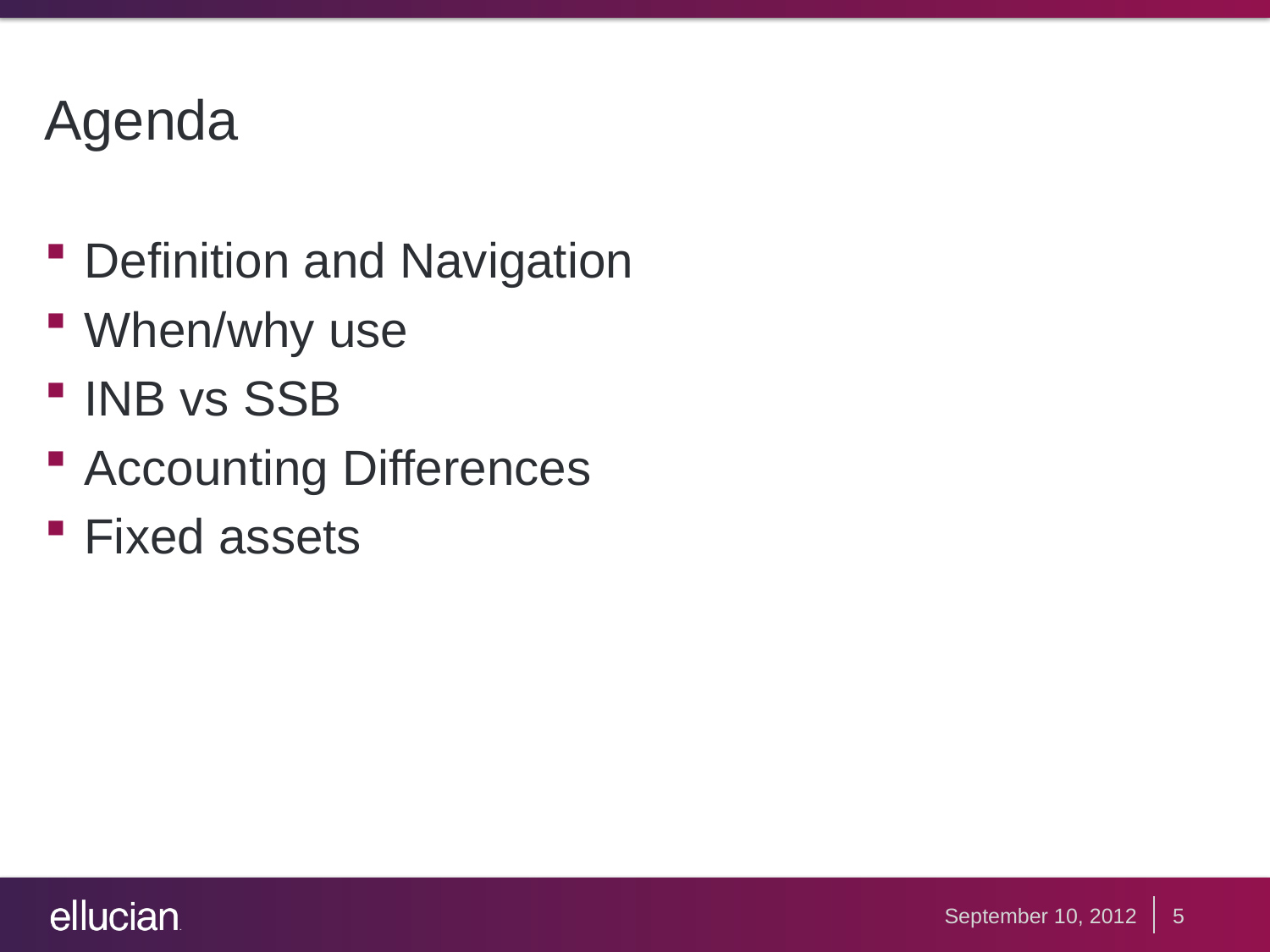

# Agenda
Definition and Navigation
When/why use
INB vs SSB
Accounting Differences
Fixed assets
September 10, 2012
5